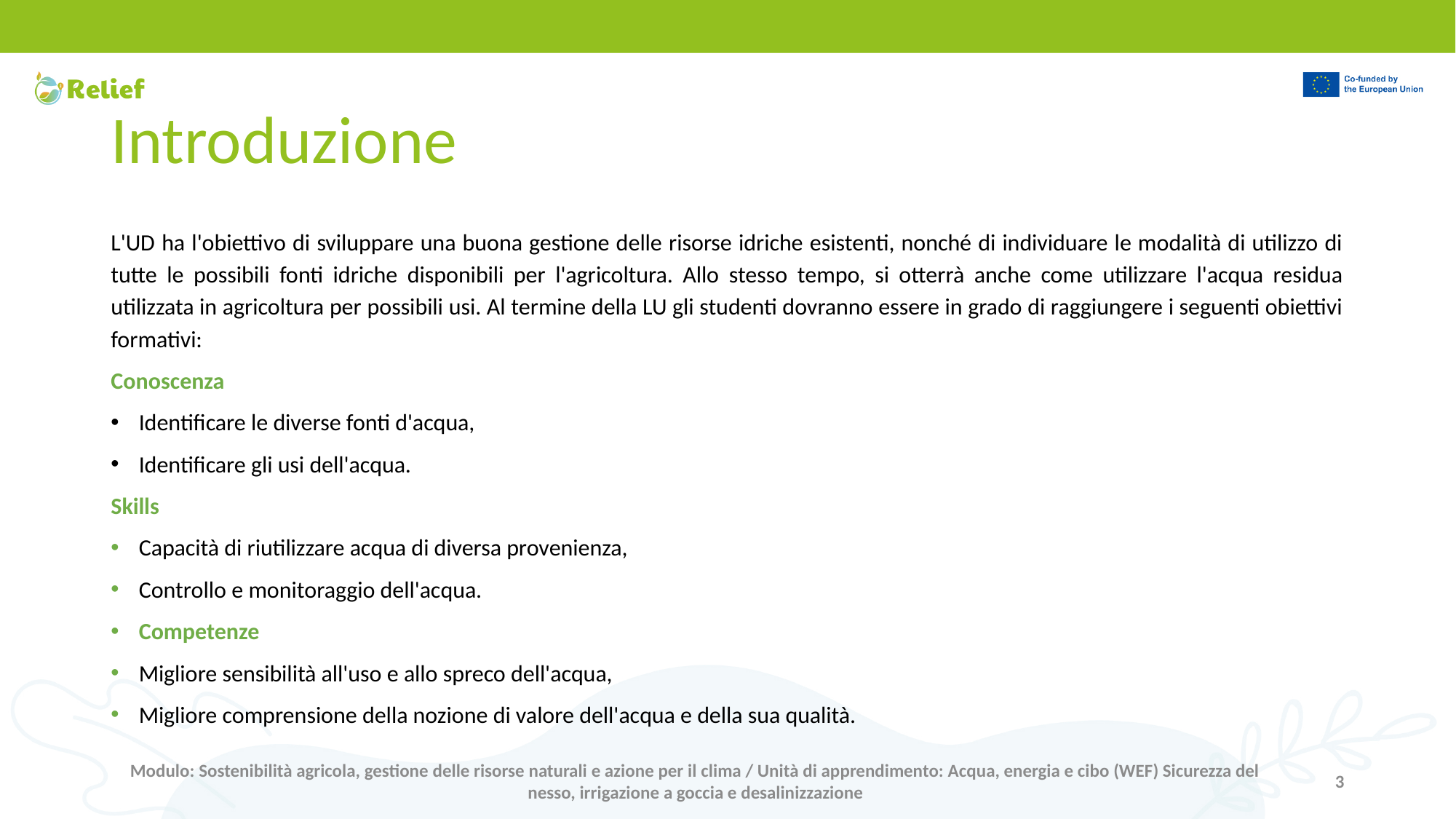

# Introduzione
L'UD ha l'obiettivo di sviluppare una buona gestione delle risorse idriche esistenti, nonché di individuare le modalità di utilizzo di tutte le possibili fonti idriche disponibili per l'agricoltura. Allo stesso tempo, si otterrà anche come utilizzare l'acqua residua utilizzata in agricoltura per possibili usi. Al termine della LU gli studenti dovranno essere in grado di raggiungere i seguenti obiettivi formativi:
Conoscenza
Identificare le diverse fonti d'acqua,
Identificare gli usi dell'acqua.
Skills
Capacità di riutilizzare acqua di diversa provenienza,
Controllo e monitoraggio dell'acqua.
Competenze
Migliore sensibilità all'uso e allo spreco dell'acqua,
Migliore comprensione della nozione di valore dell'acqua e della sua qualità.
Modulo: Sostenibilità agricola, gestione delle risorse naturali e azione per il clima / Unità di apprendimento: Acqua, energia e cibo (WEF) Sicurezza del nesso, irrigazione a goccia e desalinizzazione
3